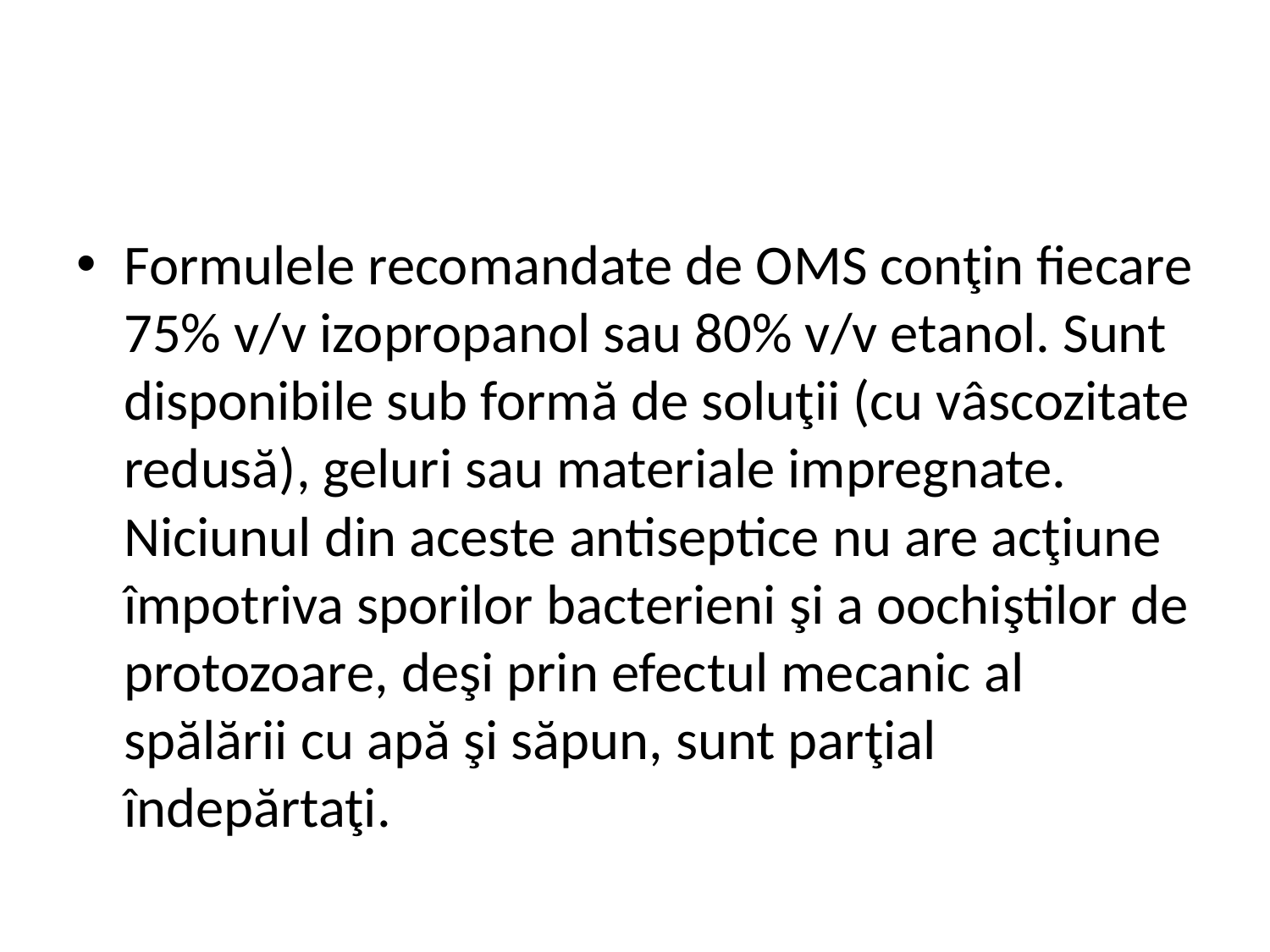

#
Formulele recomandate de OMS conţin fiecare 75% v/v izopropanol sau 80% v/v etanol. Sunt disponibile sub formă de soluţii (cu vâscozitate redusă), geluri sau materiale impregnate. Niciunul din aceste antiseptice nu are acţiune împotriva sporilor bacterieni şi a oochiştilor de protozoare, deşi prin efectul mecanic al spălării cu apă şi săpun, sunt parţial îndepărtaţi.